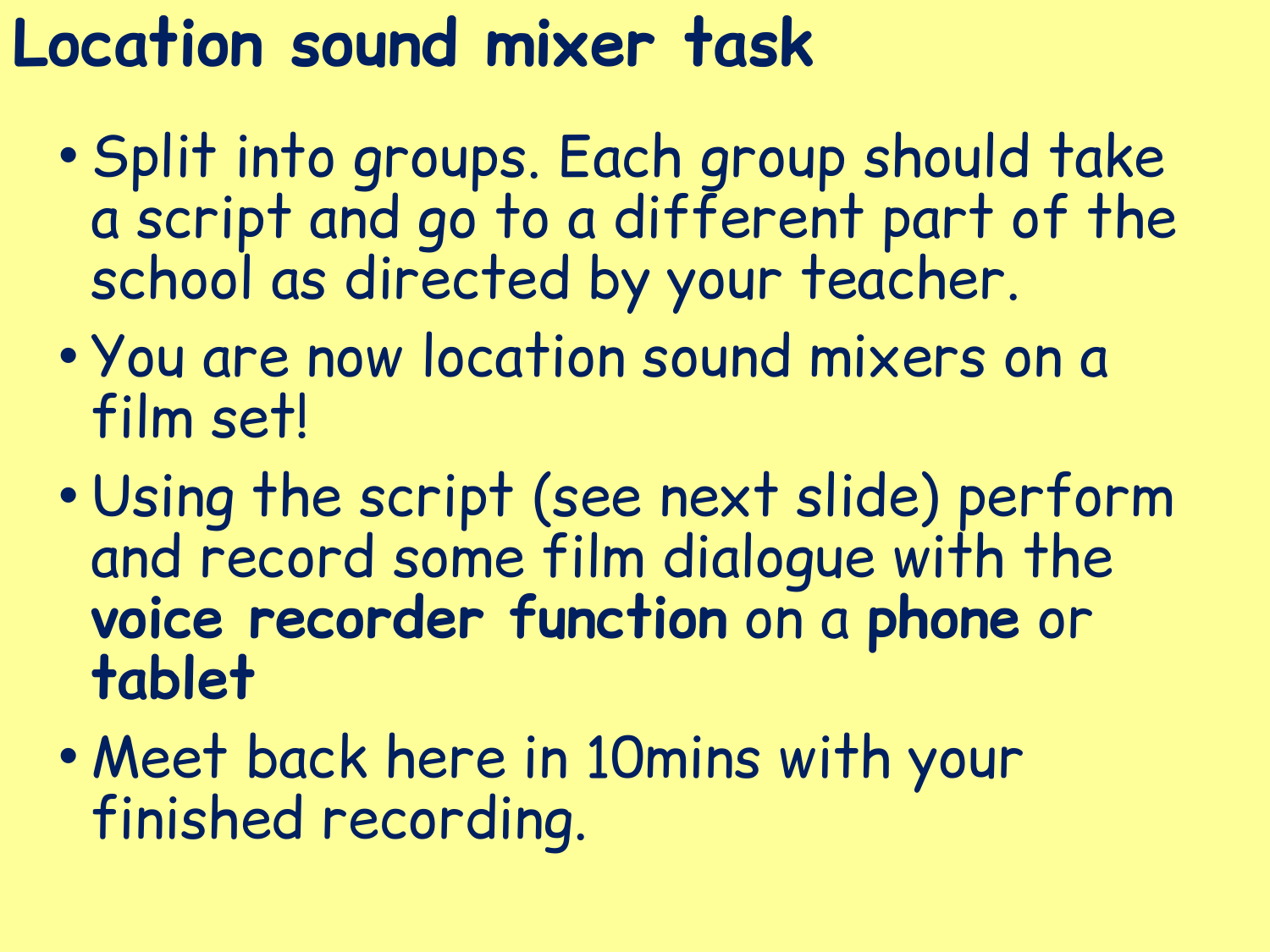

# Location sound mixer task
Split into groups. Each group should take a script and go to a different part of the school as directed by your teacher.
You are now location sound mixers on a film set!
Using the script (see next slide) perform and record some film dialogue with the voice recorder function on a phone or tablet
Meet back here in 10mins with your finished recording.